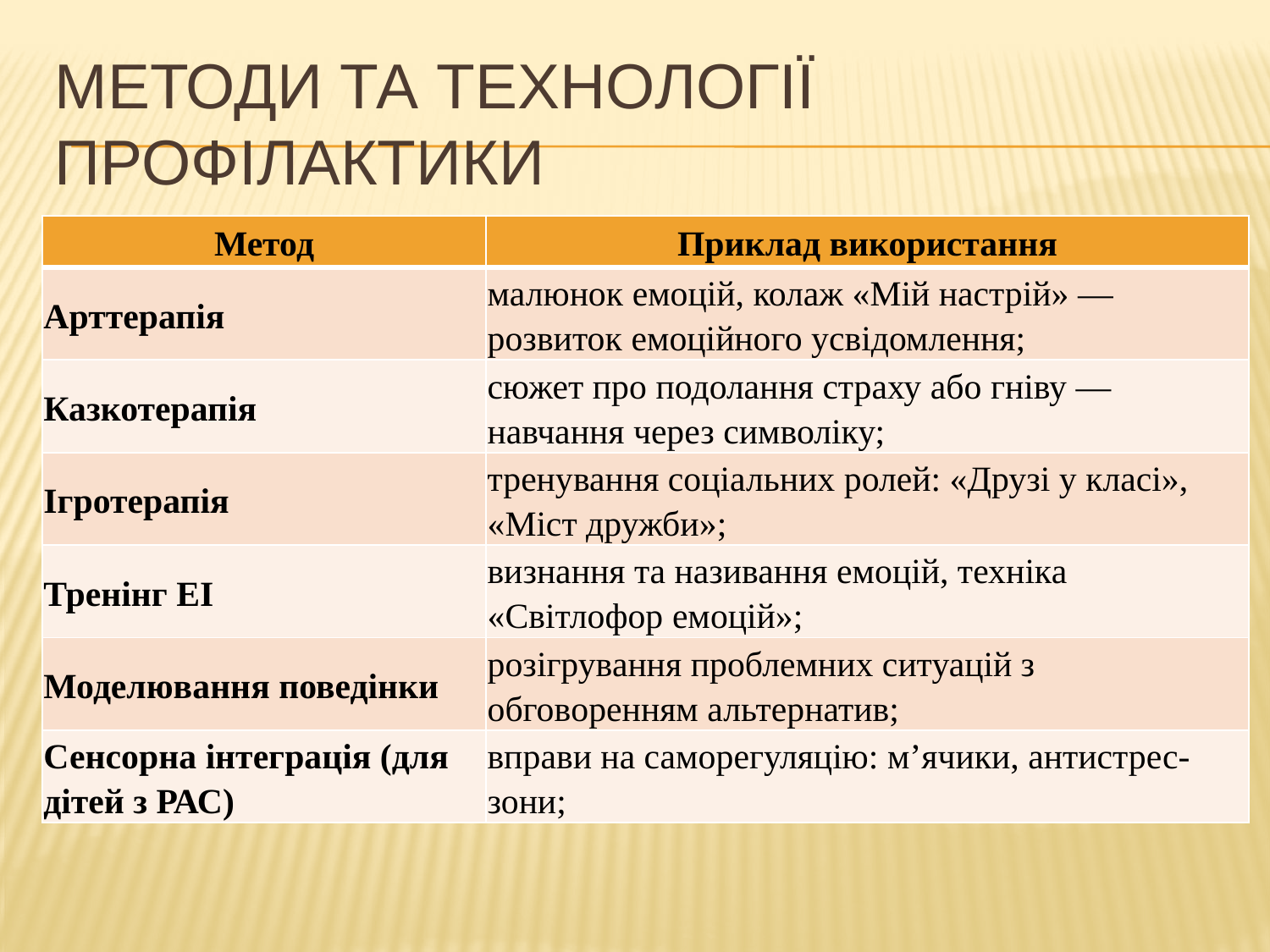

# Методи та технології профілактики
| Метод | Приклад використання |
| --- | --- |
| Арттерапія | малюнок емоцій, колаж «Мій настрій» — розвиток емоційного усвідомлення; |
| Казкотерапія | сюжет про подолання страху або гніву — навчання через символіку; |
| Ігротерапія | тренування соціальних ролей: «Друзі у класі», «Міст дружби»; |
| Тренінг ЕІ | визнання та називання емоцій, техніка «Світлофор емоцій»; |
| Моделювання поведінки | розігрування проблемних ситуацій з обговоренням альтернатив; |
| Сенсорна інтеграція (для дітей з РАС) | вправи на саморегуляцію: м’ячики, антистрес-зони; |